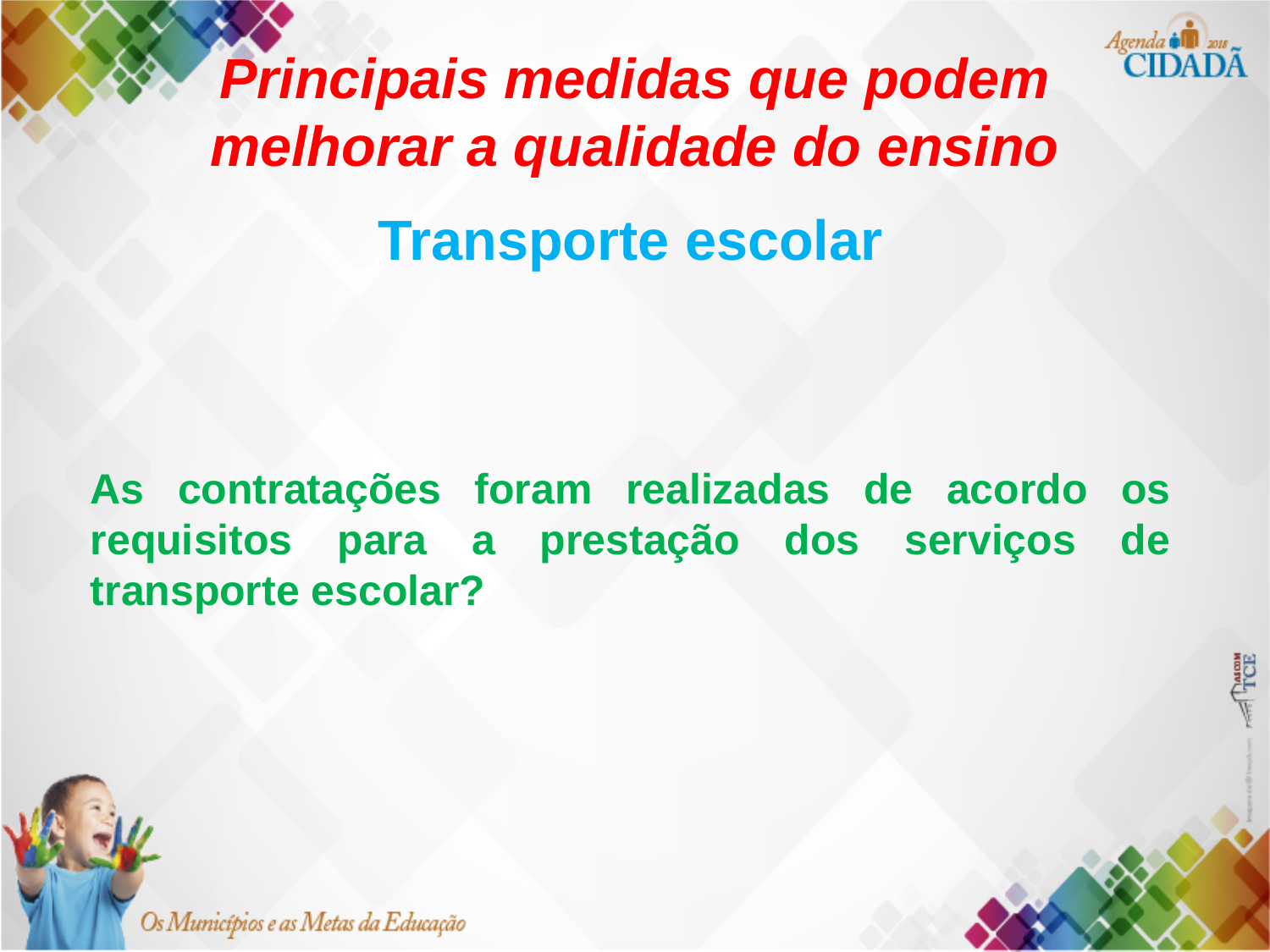

# Principais medidas que podem melhorar a qualidade do ensino
Transporte escolar

As contratações foram realizadas de acordo os requisitos para a prestação dos serviços de transporte escolar?